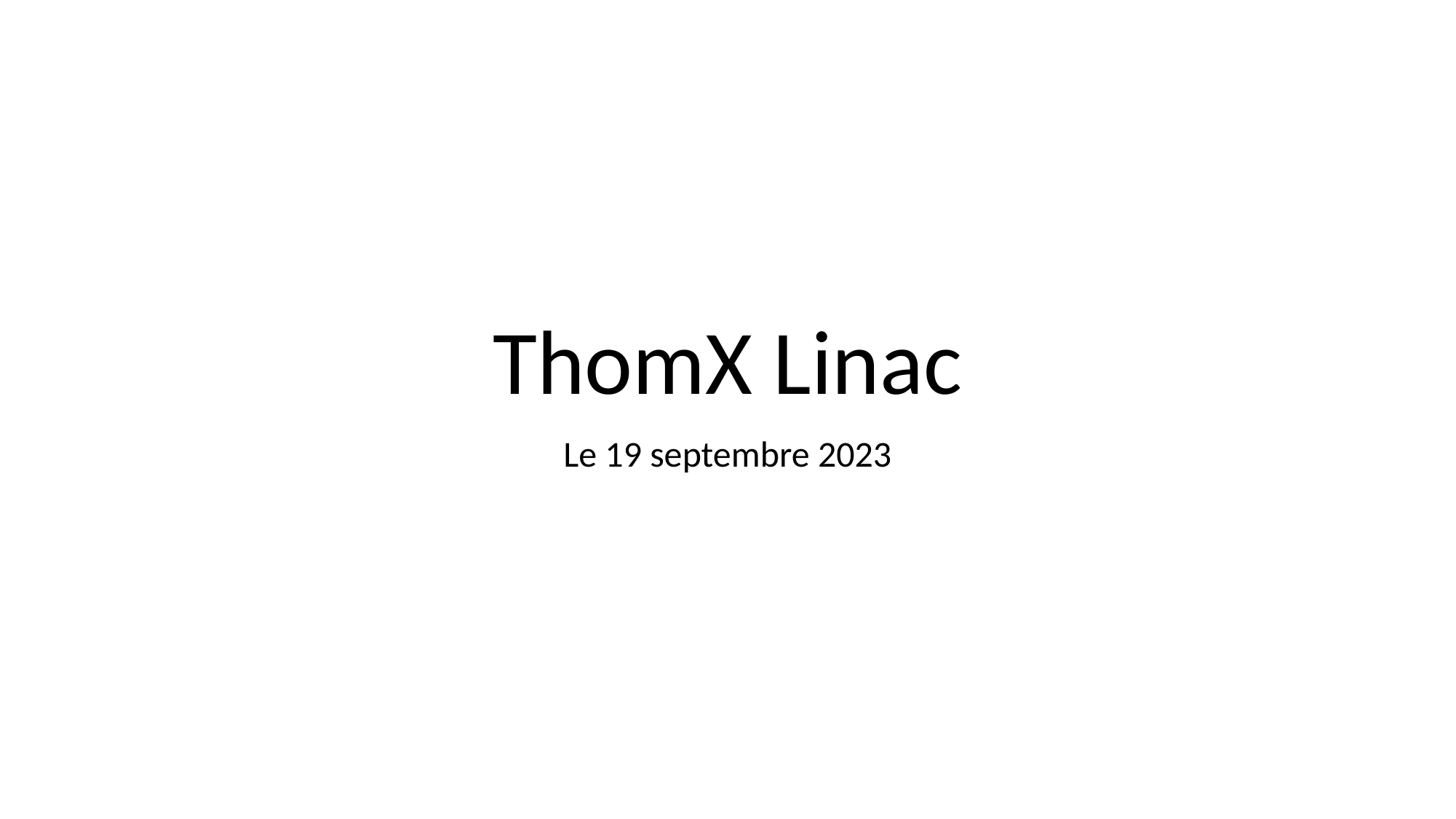

# ThomX Linac
Le 19 septembre 2023